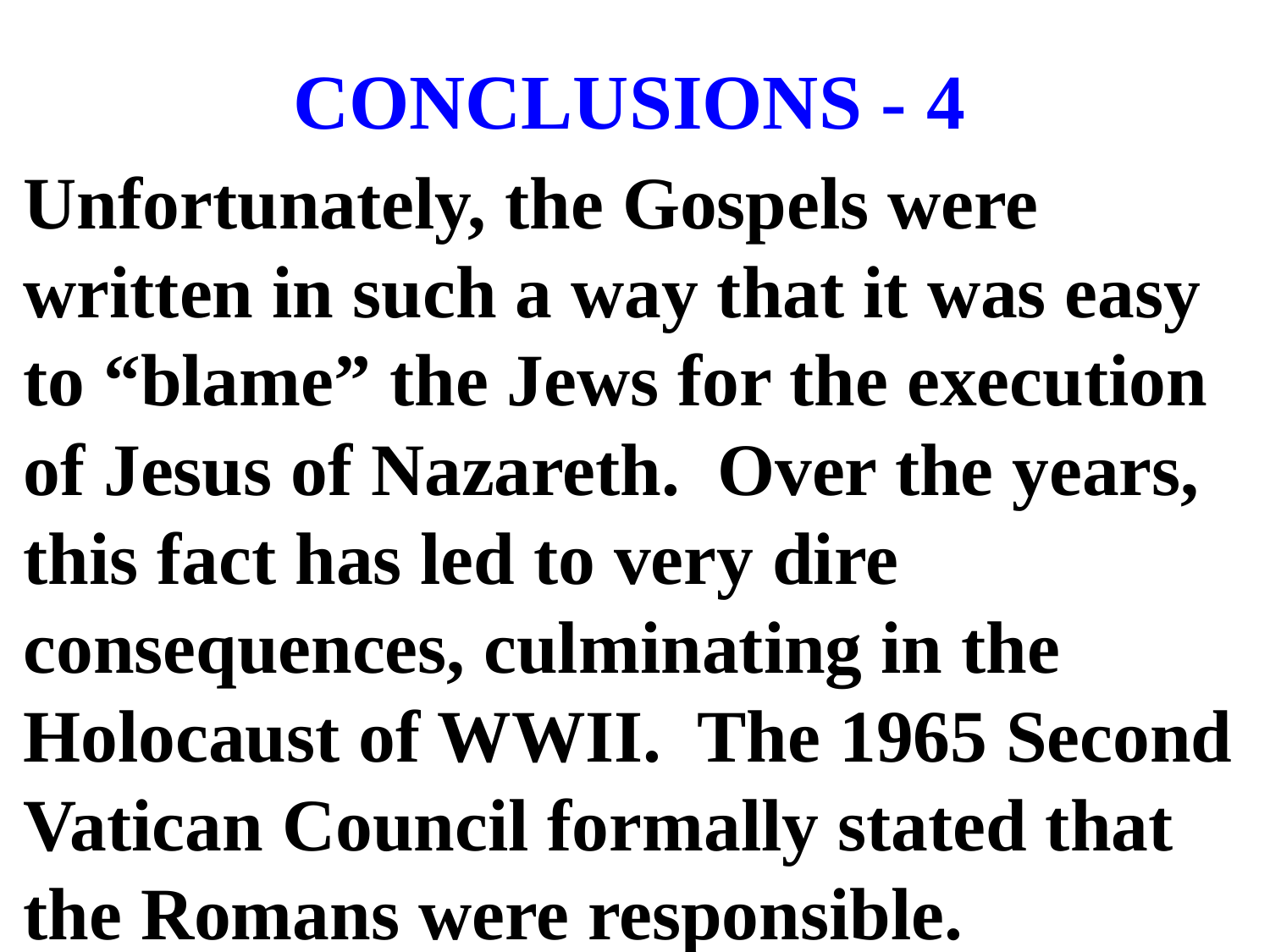

# CONCLUSIONS - 4
Unfortunately, the Gospels were written in such a way that it was easy to “blame” the Jews for the execution of Jesus of Nazareth.  Over the years, this fact has led to very dire consequences, culminating in the Holocaust of WWII.  The 1965 Second Vatican Council formally stated that the Romans were responsible.